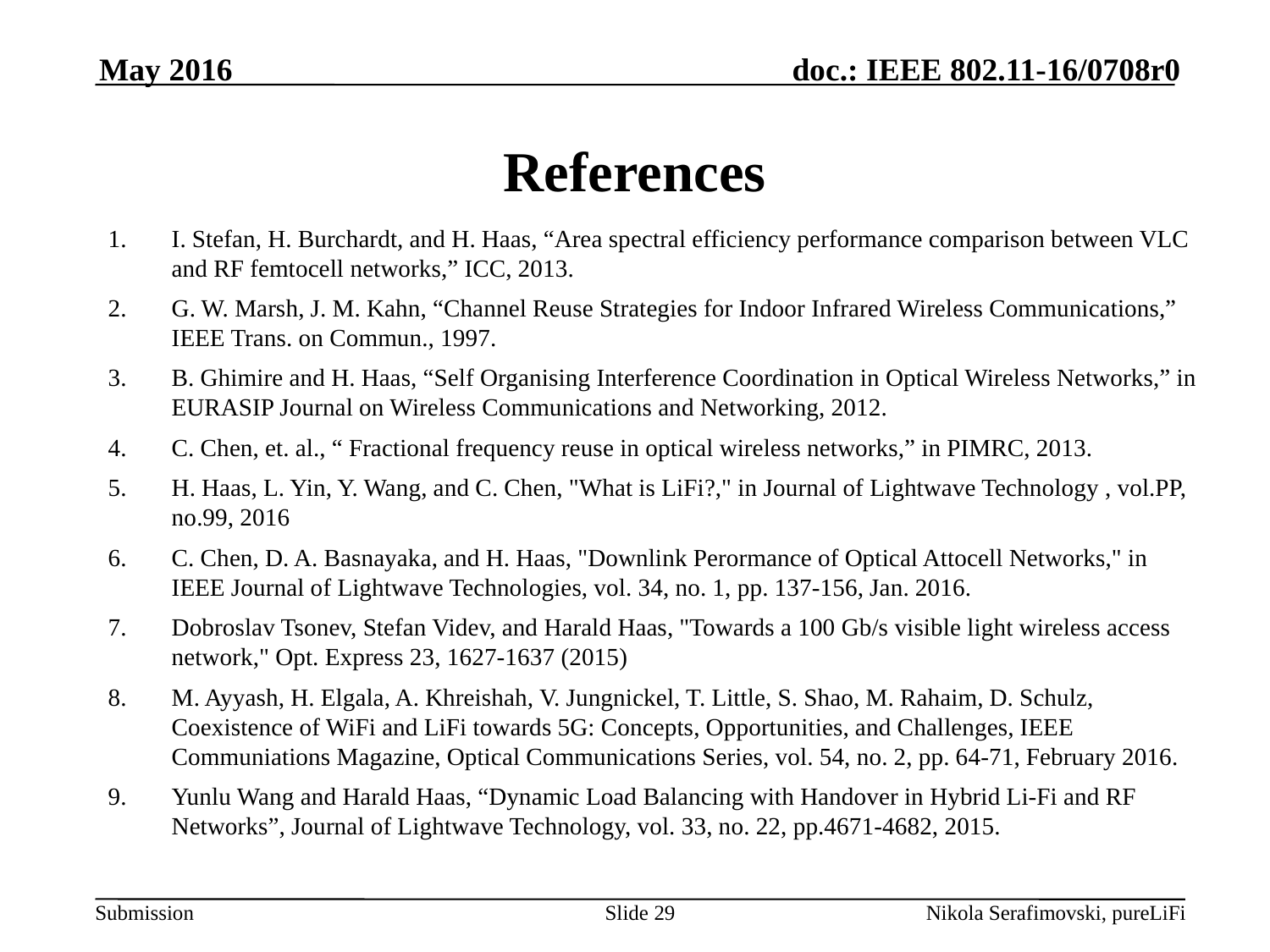

May 2016
# References
I. Stefan, H. Burchardt, and H. Haas, “Area spectral efficiency performance comparison between VLC and RF femtocell networks,” ICC, 2013.
G. W. Marsh, J. M. Kahn, “Channel Reuse Strategies for Indoor Infrared Wireless Communications,” IEEE Trans. on Commun., 1997.
B. Ghimire and H. Haas, “Self Organising Interference Coordination in Optical Wireless Networks,” in EURASIP Journal on Wireless Communications and Networking, 2012.
C. Chen, et. al., “ Fractional frequency reuse in optical wireless networks,” in PIMRC, 2013.
H. Haas, L. Yin, Y. Wang, and C. Chen, "What is LiFi?," in Journal of Lightwave Technology , vol.PP, no.99, 2016
C. Chen, D. A. Basnayaka, and H. Haas, "Downlink Perormance of Optical Attocell Networks," in IEEE Journal of Lightwave Technologies, vol. 34, no. 1, pp. 137-156, Jan. 2016.
Dobroslav Tsonev, Stefan Videv, and Harald Haas, "Towards a 100 Gb/s visible light wireless access network," Opt. Express 23, 1627-1637 (2015)
M. Ayyash, H. Elgala, A. Khreishah, V. Jungnickel, T. Little, S. Shao, M. Rahaim, D. Schulz, Coexistence of WiFi and LiFi towards 5G: Concepts, Opportunities, and Challenges, IEEE Communiations Magazine, Optical Communications Series, vol. 54, no. 2, pp. 64-71, February 2016.
Yunlu Wang and Harald Haas, “Dynamic Load Balancing with Handover in Hybrid Li-Fi and RF Networks”, Journal of Lightwave Technology, vol. 33, no. 22, pp.4671-4682, 2015.

Slide 29
Nikola Serafimovski, pureLiFi